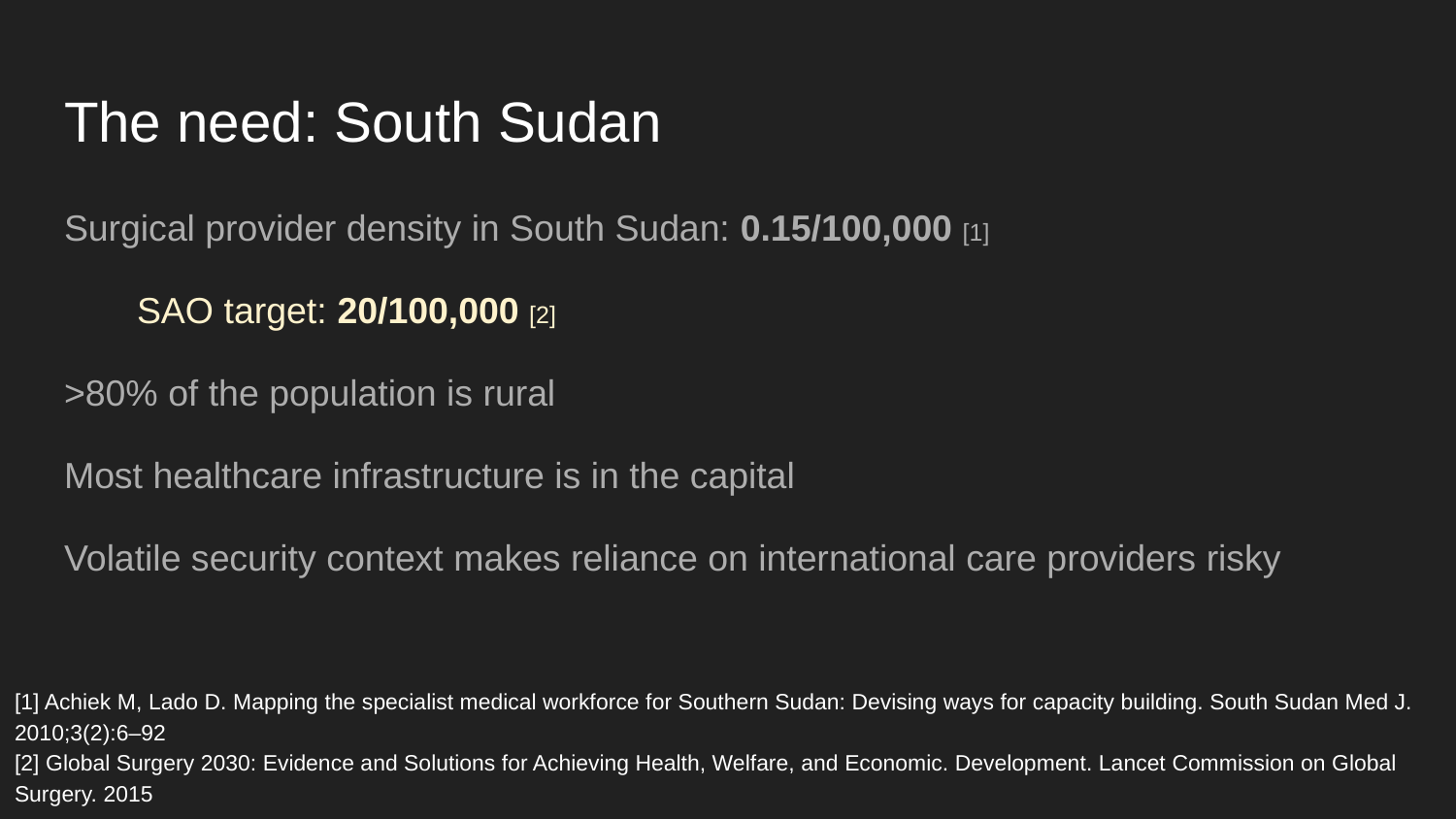

# The need: South Sudan
Surgical provider density in South Sudan: 0.15/100,000 [1]
SAO target: 20/100,000 [2]
>80% of the population is rural
Most healthcare infrastructure is in the capital
Volatile security context makes reliance on international care providers risky

[1] Achiek M, Lado D. Mapping the specialist medical workforce for Southern Sudan: Devising ways for capacity building. South Sudan Med J. 2010;3(2):6–92
[2] Global Surgery 2030: Evidence and Solutions for Achieving Health, Welfare, and Economic. Development. Lancet Commission on Global Surgery. 2015